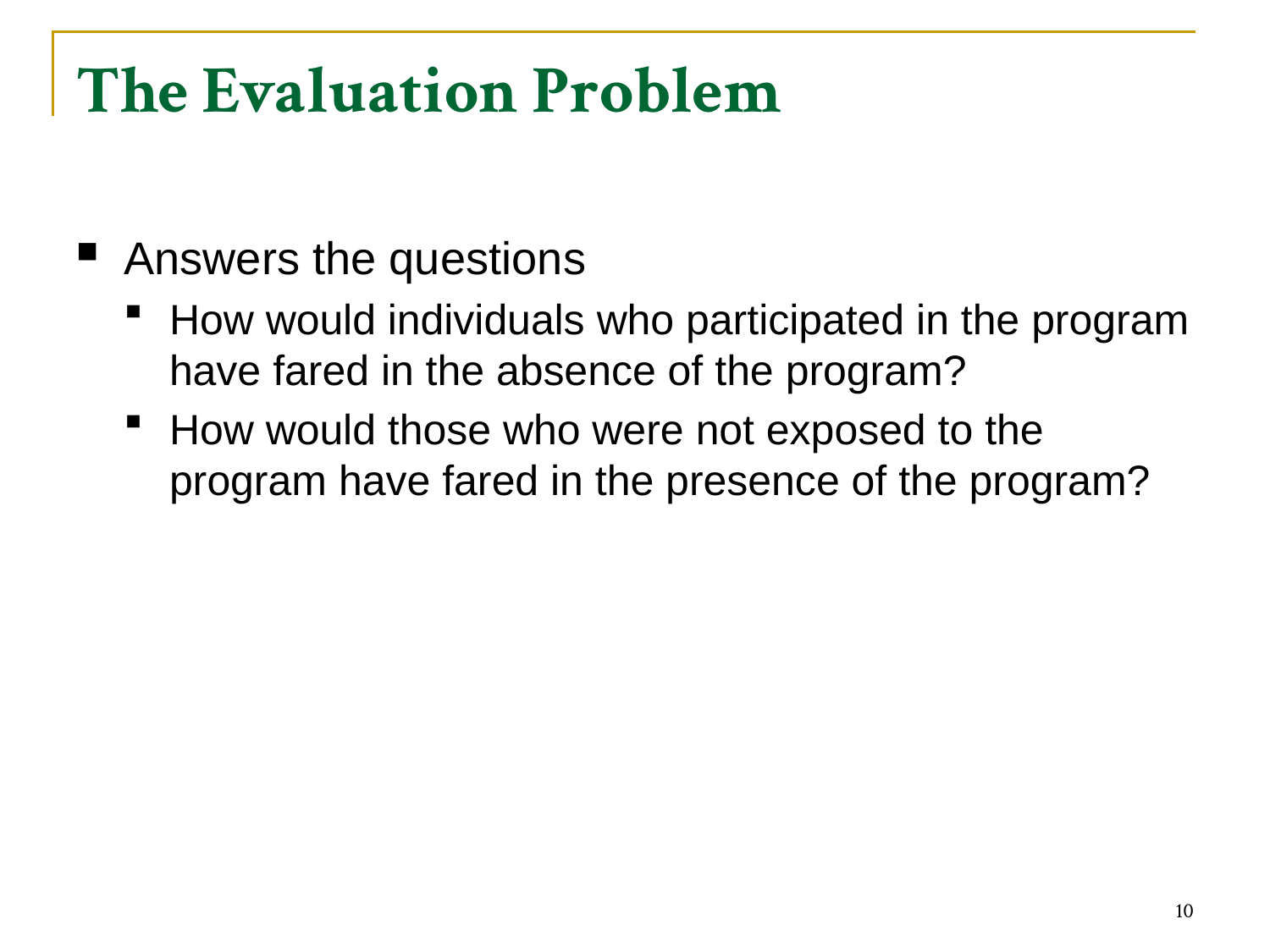

# The Evaluation Problem
Answers the questions
How would individuals who participated in the program have fared in the absence of the program?
How would those who were not exposed to the program have fared in the presence of the program?
10